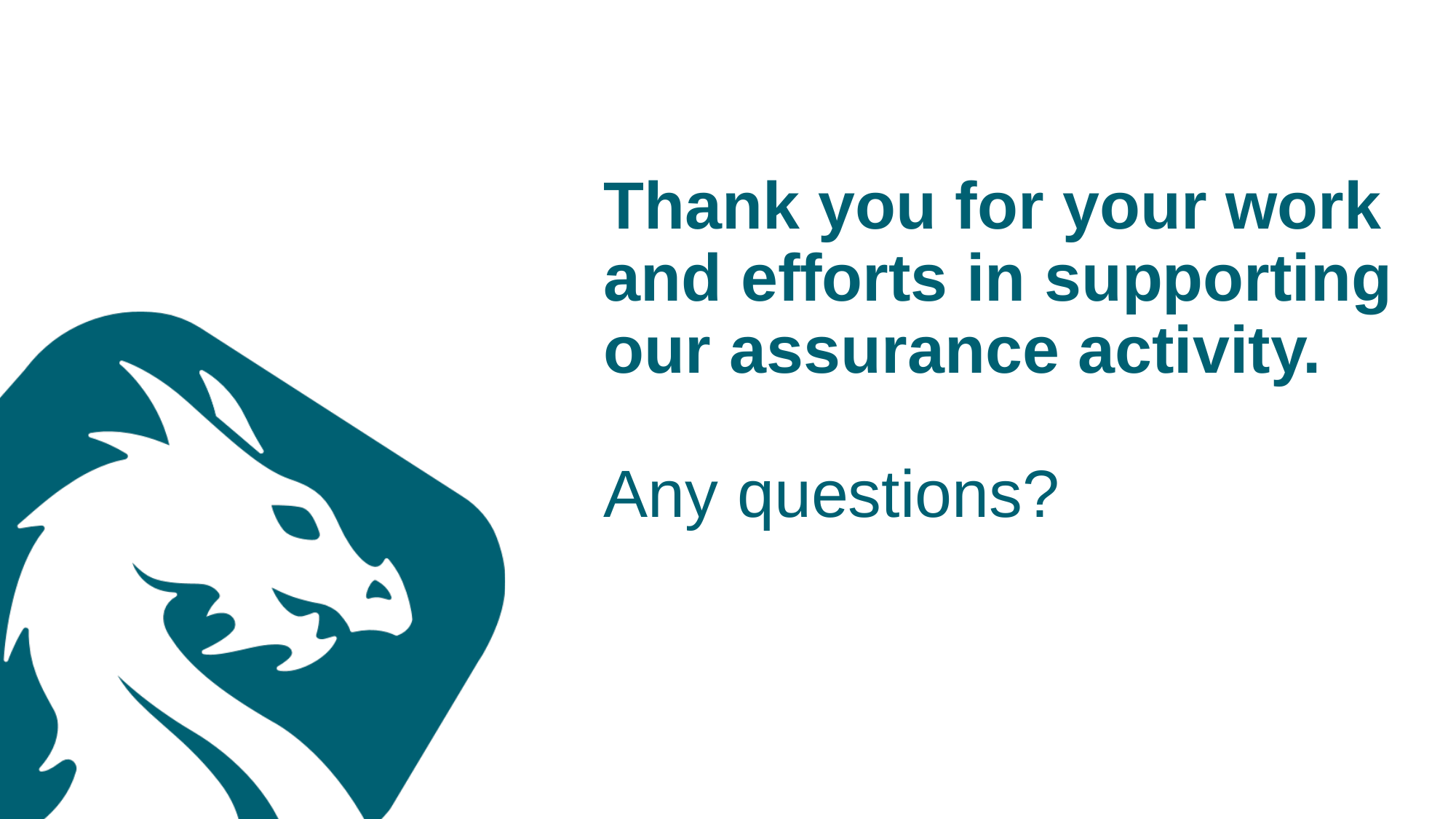

# Thank you for your work and efforts in supporting our assurance activity. Any questions?